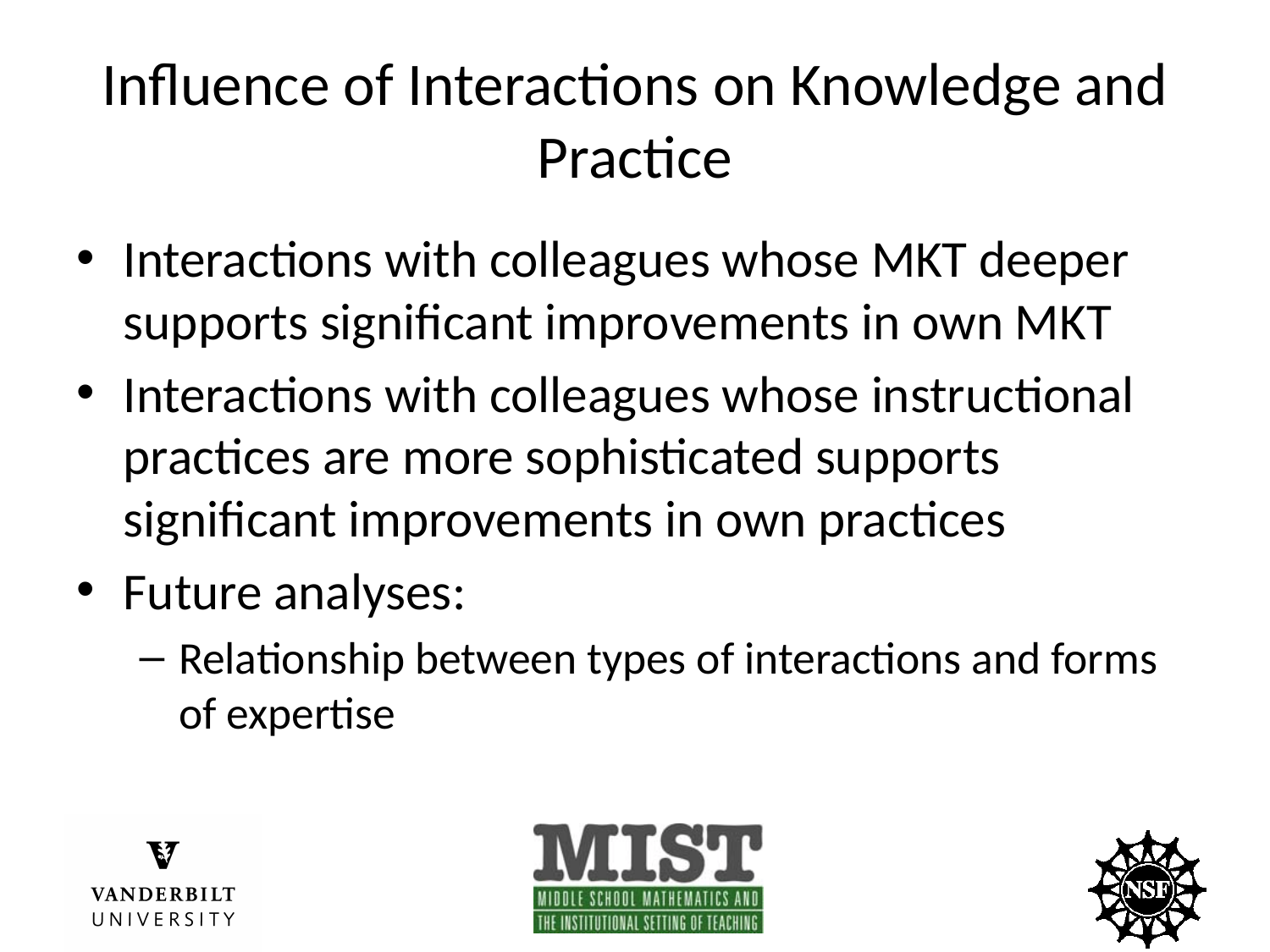

# Influence of Interactions on Knowledge and Practice
Interactions with colleagues whose MKT deeper supports significant improvements in own MKT
Interactions with colleagues whose instructional practices are more sophisticated supports significant improvements in own practices
Future analyses:
Relationship between types of interactions and forms of expertise